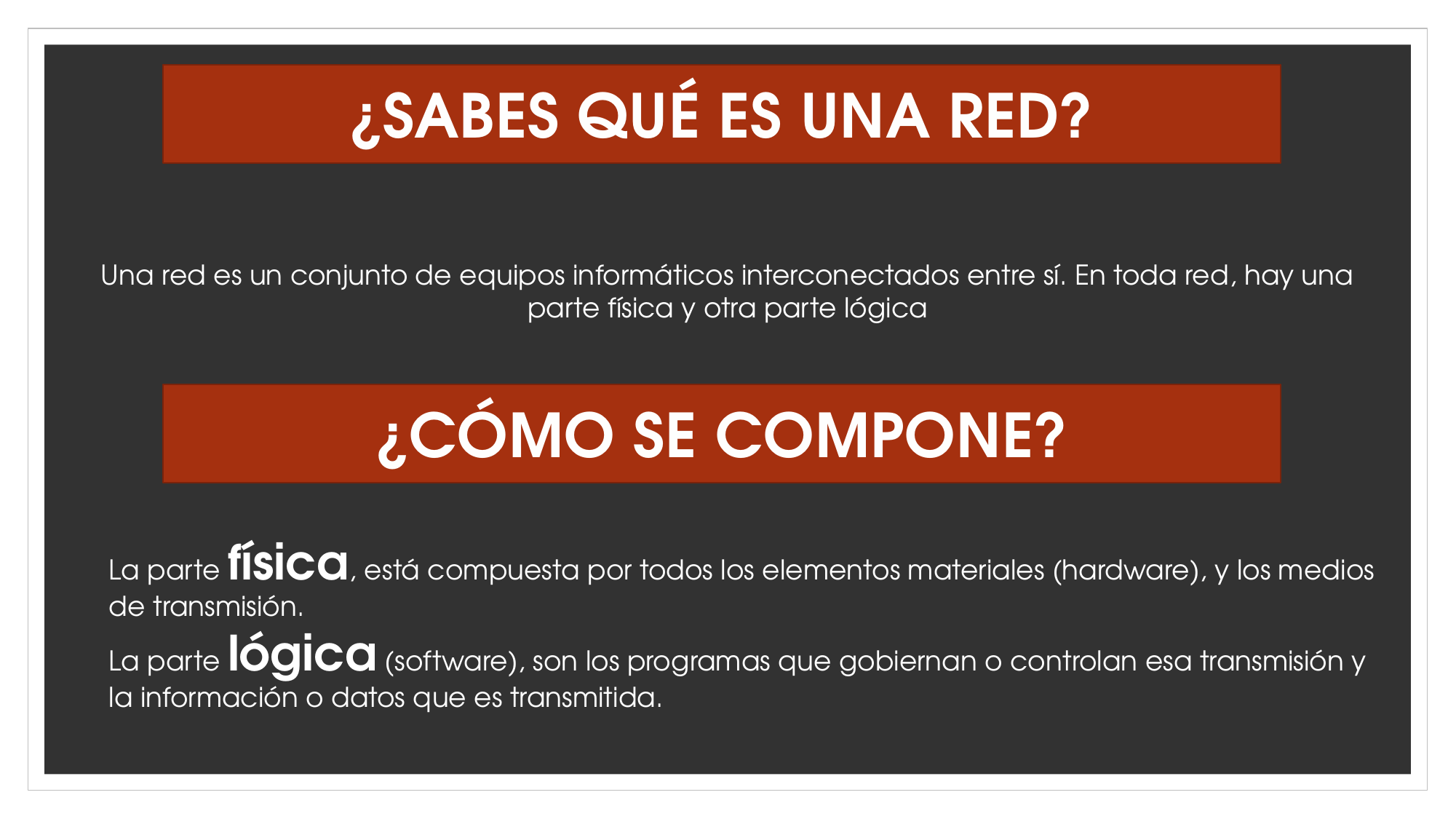

¿SABES QUÉ ES UNA RED?
Una red es un conjunto de equipos informáticos interconectados entre sí. En toda red, hay una parte física y otra parte lógica
¿CÓMO SE COMPONE?
La parte física, está compuesta por todos los elementos materiales (hardware), y los medios de transmisión.
La parte lógica (software), son los programas que gobiernan o controlan esa transmisión y la información o datos que es transmitida.